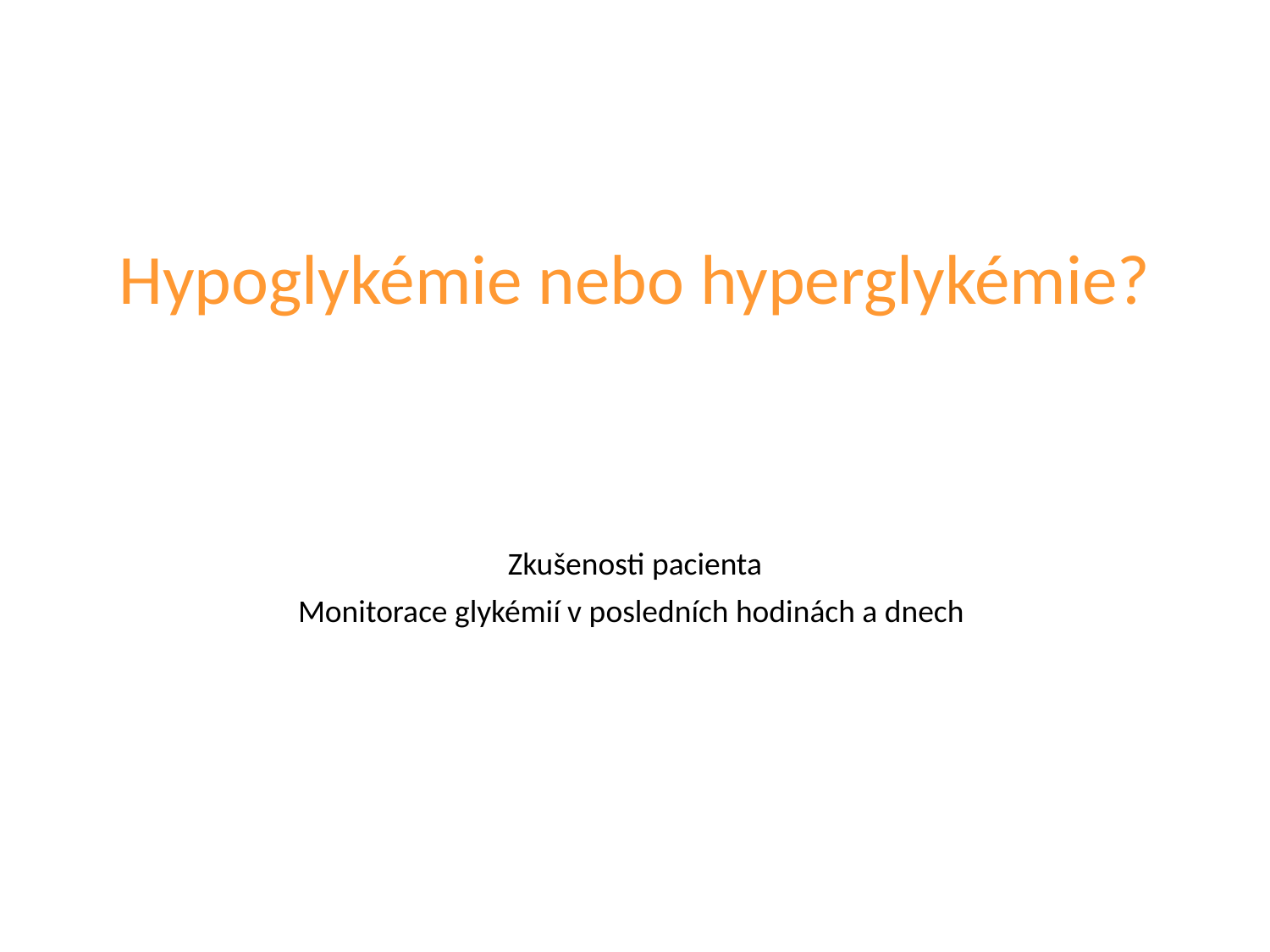

# Hypoglykémie nebo hyperglykémie?

Zkušenosti pacienta
Monitorace glykémií v posledních hodinách a dnech